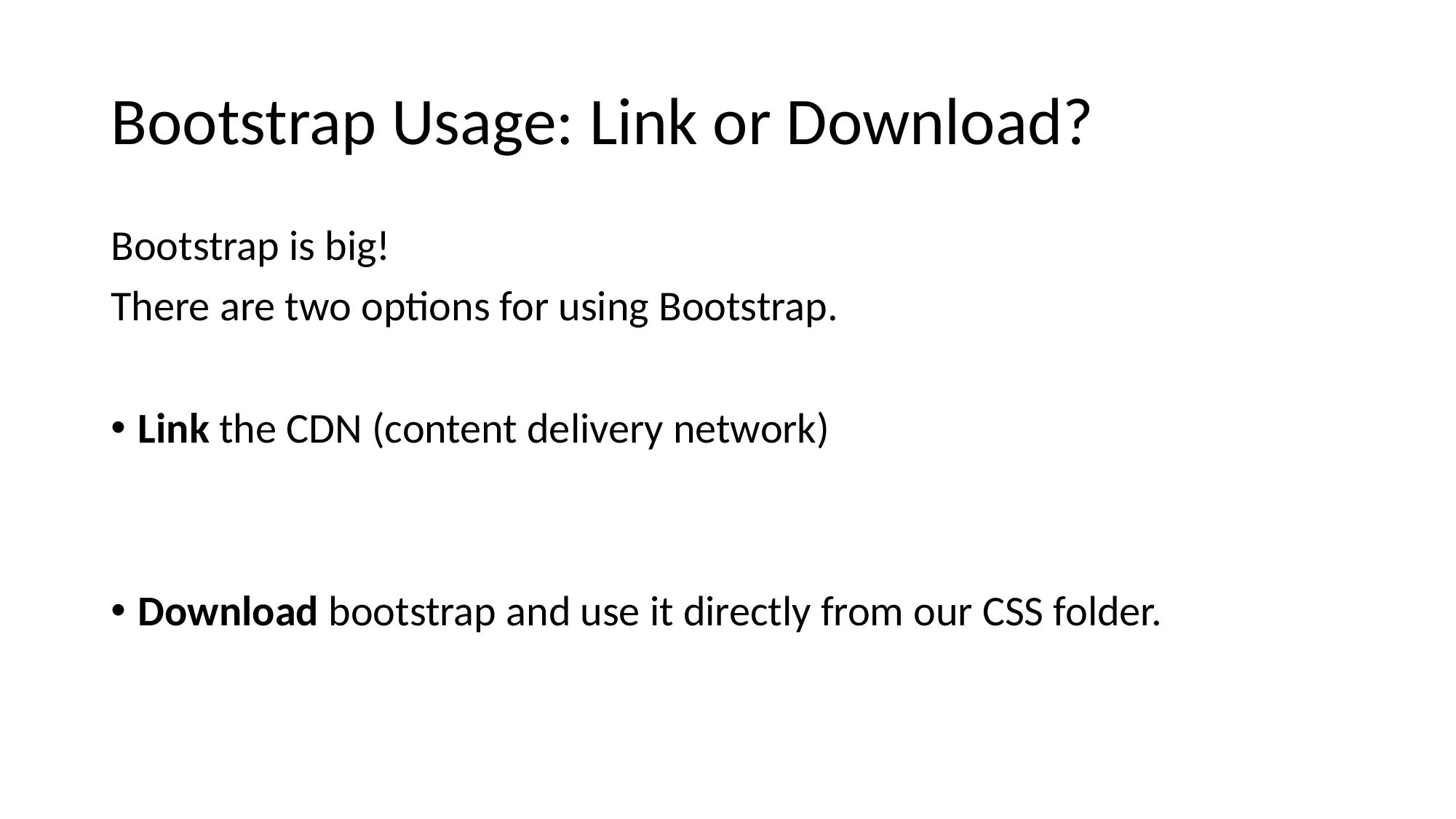

# Bootstrap Usage: Link or Download?
Bootstrap is big!
There are two options for using Bootstrap.

Link the CDN (content delivery network)

Download bootstrap and use it directly from our CSS folder.